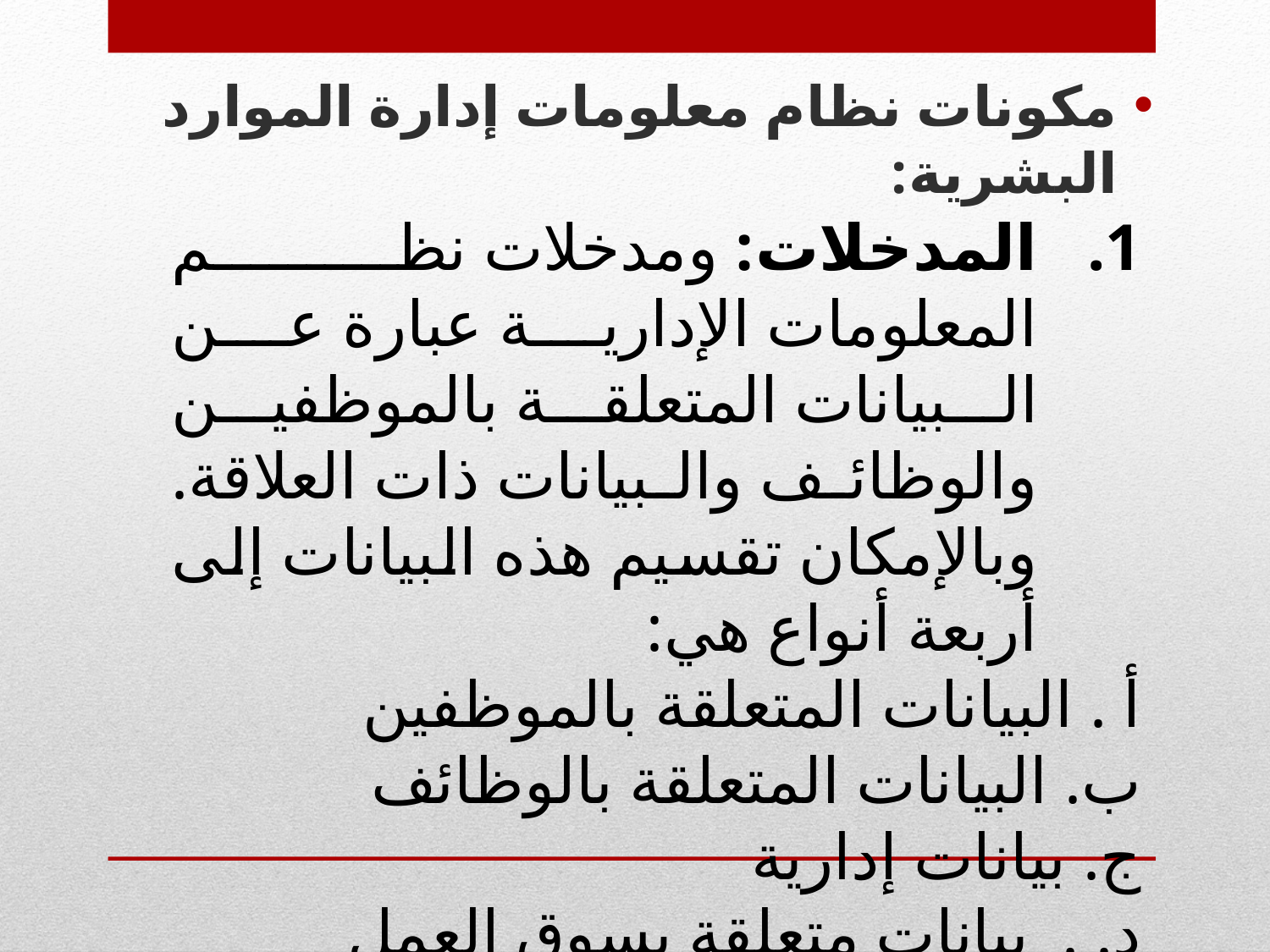

مكونات نظام معلومات إدارة الموارد البشرية:
المدخلات: ومدخلات نظم المعلومات الإدارية عبارة عن البيانات المتعلقة بالموظفين والوظائف والبيانات ذات العلاقة. وبالإمكان تقسيم هذه البيانات إلى أربعة أنواع هي:
أ . البيانات المتعلقة بالموظفين
ب. البيانات المتعلقة بالوظائف
ج. بيانات إدارية
د. .  بيانات متعلقة بسوق العمل